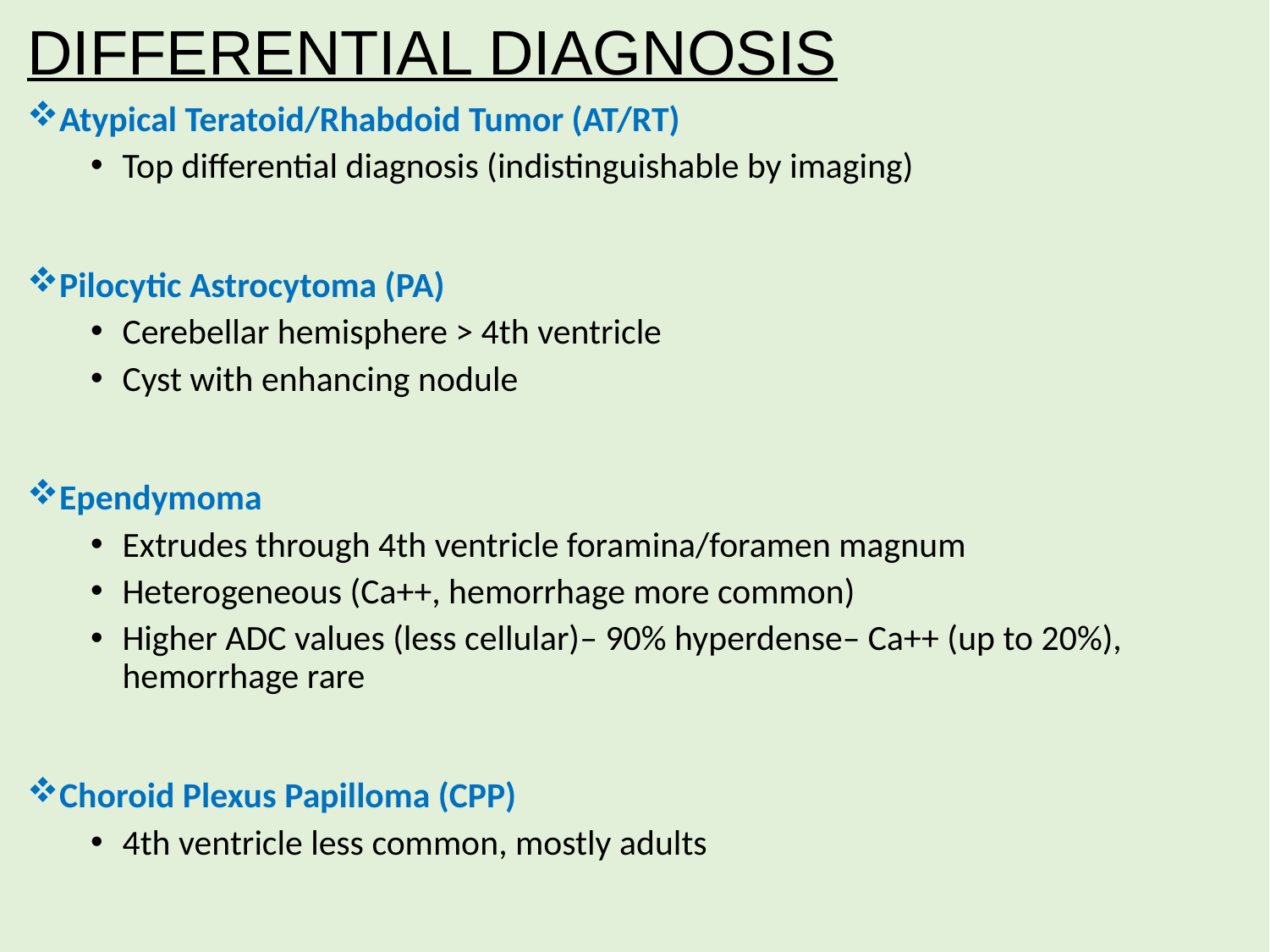

# DIFFERENTIAL DIAGNOSIS
Atypical Teratoid/Rhabdoid Tumor (AT/RT)
Top differential diagnosis (indistinguishable by imaging)

Pilocytic Astrocytoma (PA)
Cerebellar hemisphere > 4th ventricle
Cyst with enhancing nodule

Ependymoma
Extrudes through 4th ventricle foramina/foramen magnum
Heterogeneous (Ca++, hemorrhage more common)
Higher ADC values (less cellular)– 90% hyperdense– Ca++ (up to 20%), hemorrhage rare

Choroid Plexus Papilloma (CPP)
4th ventricle less common, mostly adults